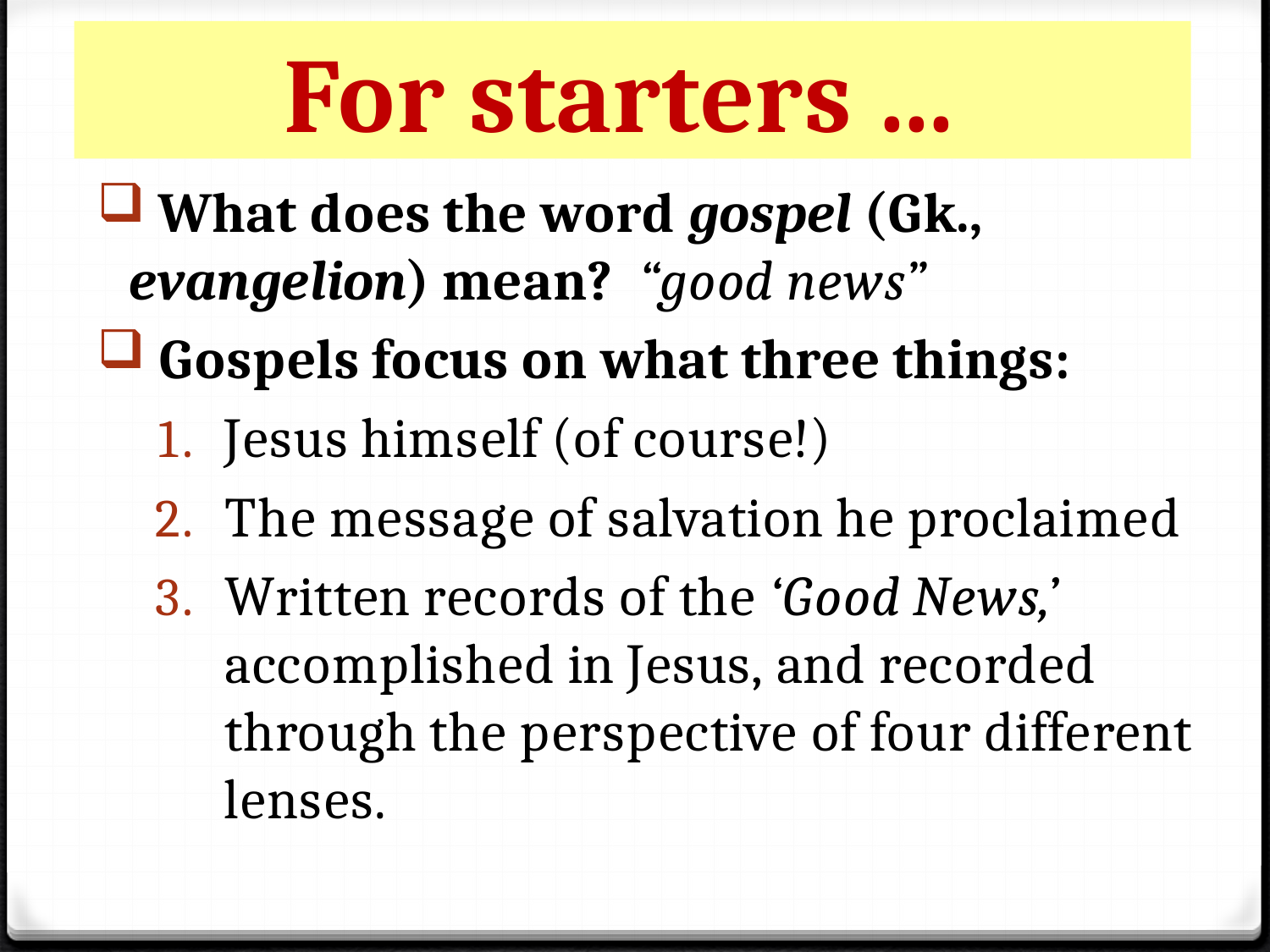

# For starters …
 What does the word gospel (Gk., evangelion) mean?  “good news”
 Gospels focus on what three things:
Jesus himself (of course!)
The message of salvation he proclaimed
Written records of the ‘Good News,’ accomplished in Jesus, and recorded through the perspective of four different lenses.